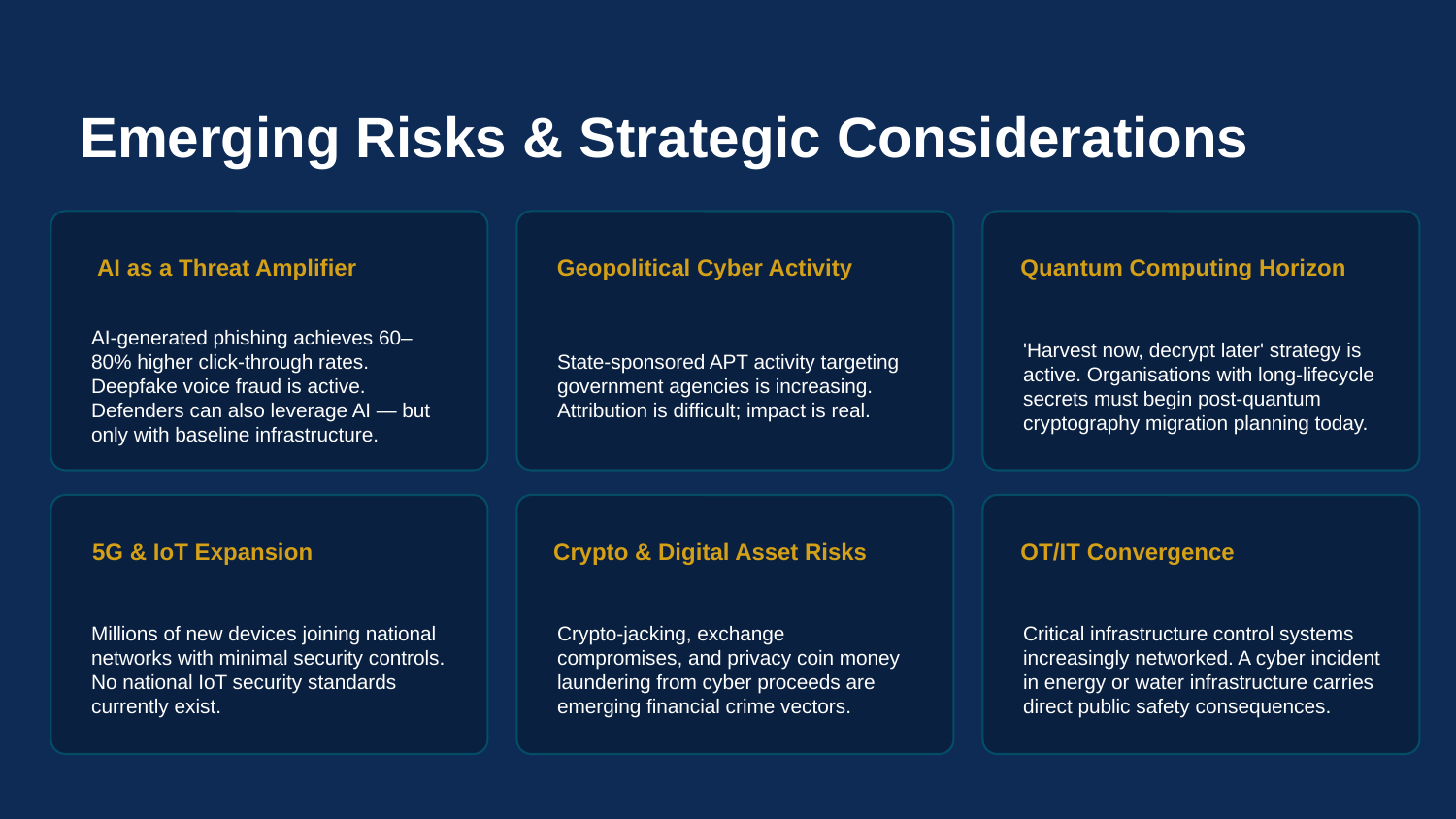

Emerging Risks & Strategic Considerations

AI as a Threat Amplifier
Geopolitical Cyber Activity
Quantum Computing Horizon
AI-generated phishing achieves 60–80% higher click-through rates. Deepfake voice fraud is active. Defenders can also leverage AI — but only with baseline infrastructure.
State-sponsored APT activity targeting government agencies is increasing. Attribution is difficult; impact is real.
'Harvest now, decrypt later' strategy is active. Organisations with long-lifecycle secrets must begin post-quantum cryptography migration planning today.

5G & IoT Expansion
Crypto & Digital Asset Risks
OT/IT Convergence
Millions of new devices joining national networks with minimal security controls. No national IoT security standards currently exist.
Crypto-jacking, exchange compromises, and privacy coin money laundering from cyber proceeds are emerging financial crime vectors.
Critical infrastructure control systems increasingly networked. A cyber incident in energy or water infrastructure carries direct public safety consequences.